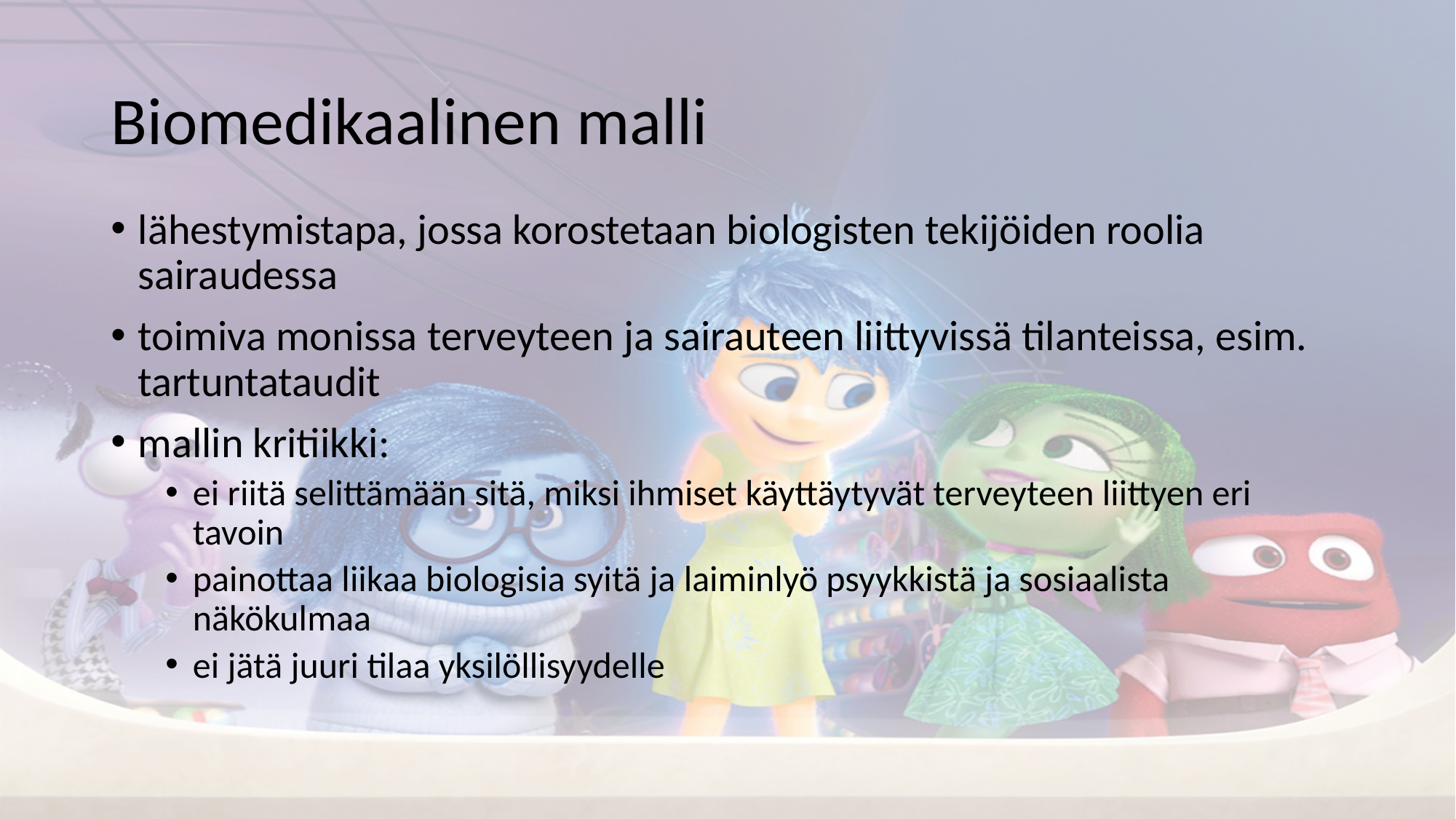

# Biomedikaalinen malli
lähestymistapa, jossa korostetaan biologisten tekijöiden roolia sairaudessa
toimiva monissa terveyteen ja sairauteen liittyvissä tilanteissa, esim. tartuntataudit
mallin kritiikki:
ei riitä selittämään sitä, miksi ihmiset käyttäytyvät terveyteen liittyen eri tavoin
painottaa liikaa biologisia syitä ja laiminlyö psyykkistä ja sosiaalista näkökulmaa
ei jätä juuri tilaa yksilöllisyydelle